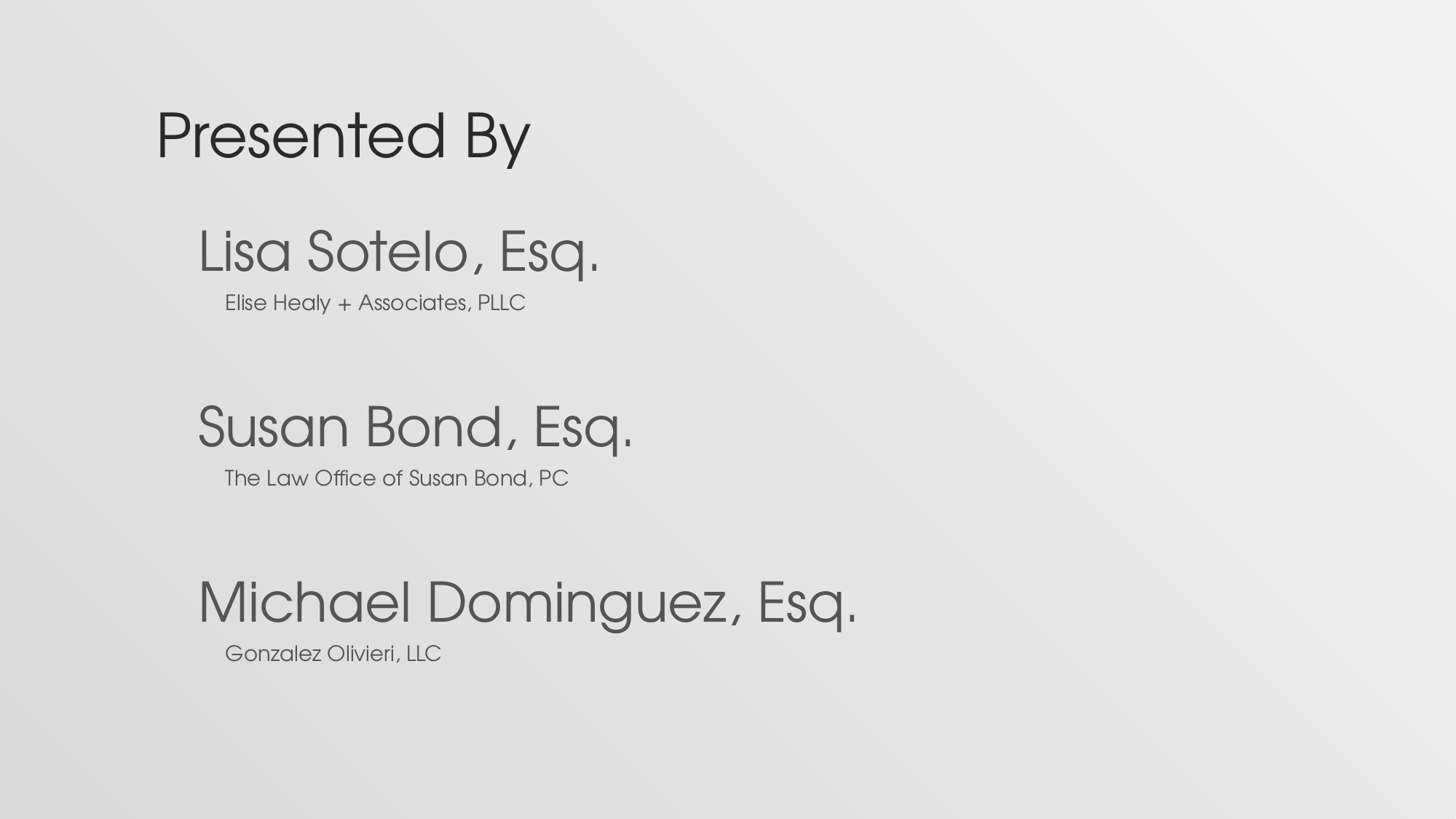

# Presented By
Lisa Sotelo, Esq.
Elise Healy + Associates, PLLC

Susan Bond, Esq.
The Law Office of Susan Bond, PC

Michael Dominguez, Esq.
Gonzalez Olivieri, LLC